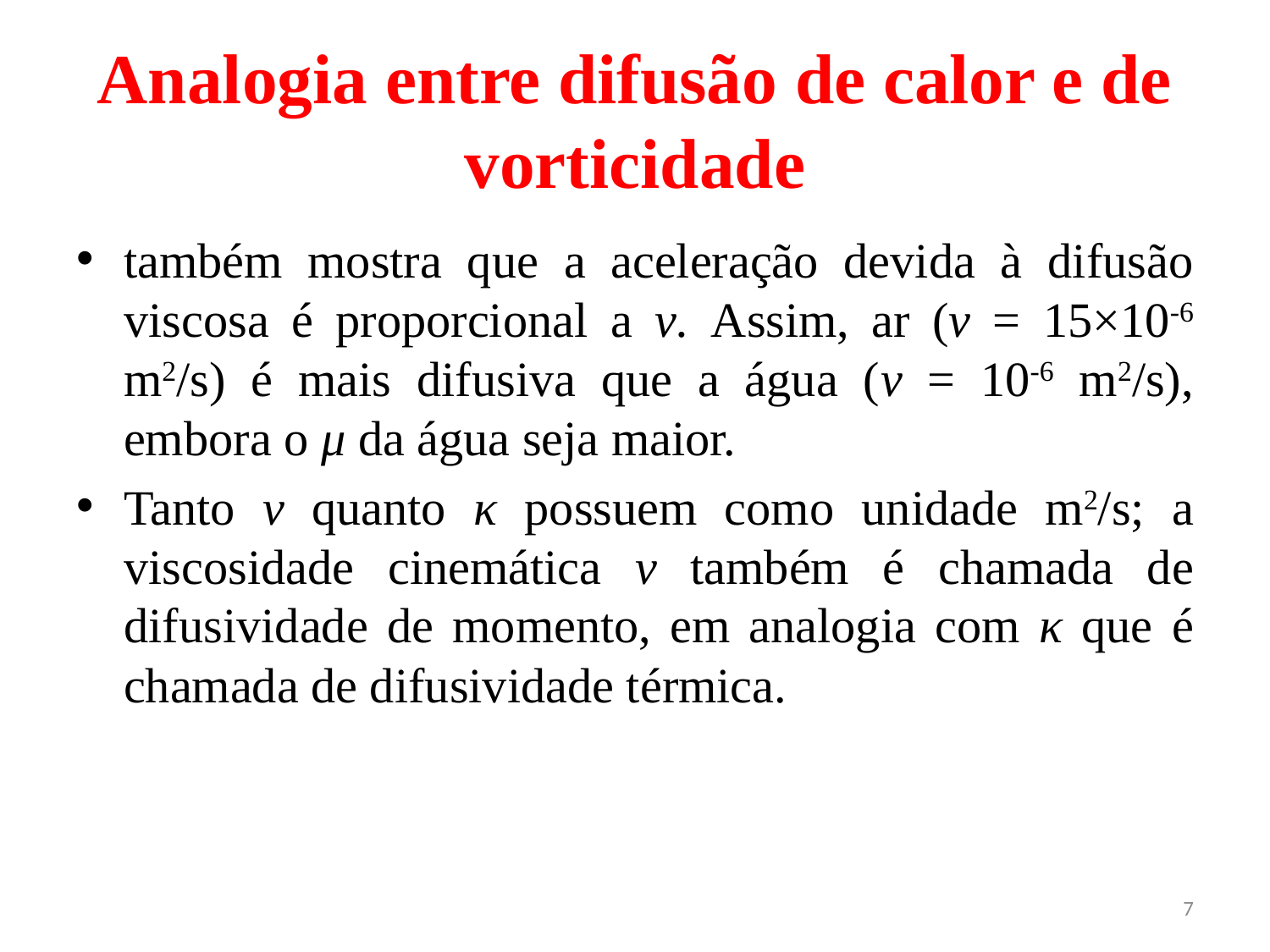

# Analogia entre difusão de calor e de vorticidade
também mostra que a aceleração devida à difusão viscosa é proporcional a ν. Assim, ar (ν = 15×10-6 m2/s) é mais difusiva que a água (ν = 10-6 m2/s), embora o μ da água seja maior.
Tanto ν quanto κ possuem como unidade m2/s; a viscosidade cinemática ν também é chamada de difusividade de momento, em analogia com κ que é chamada de difusividade térmica.
7